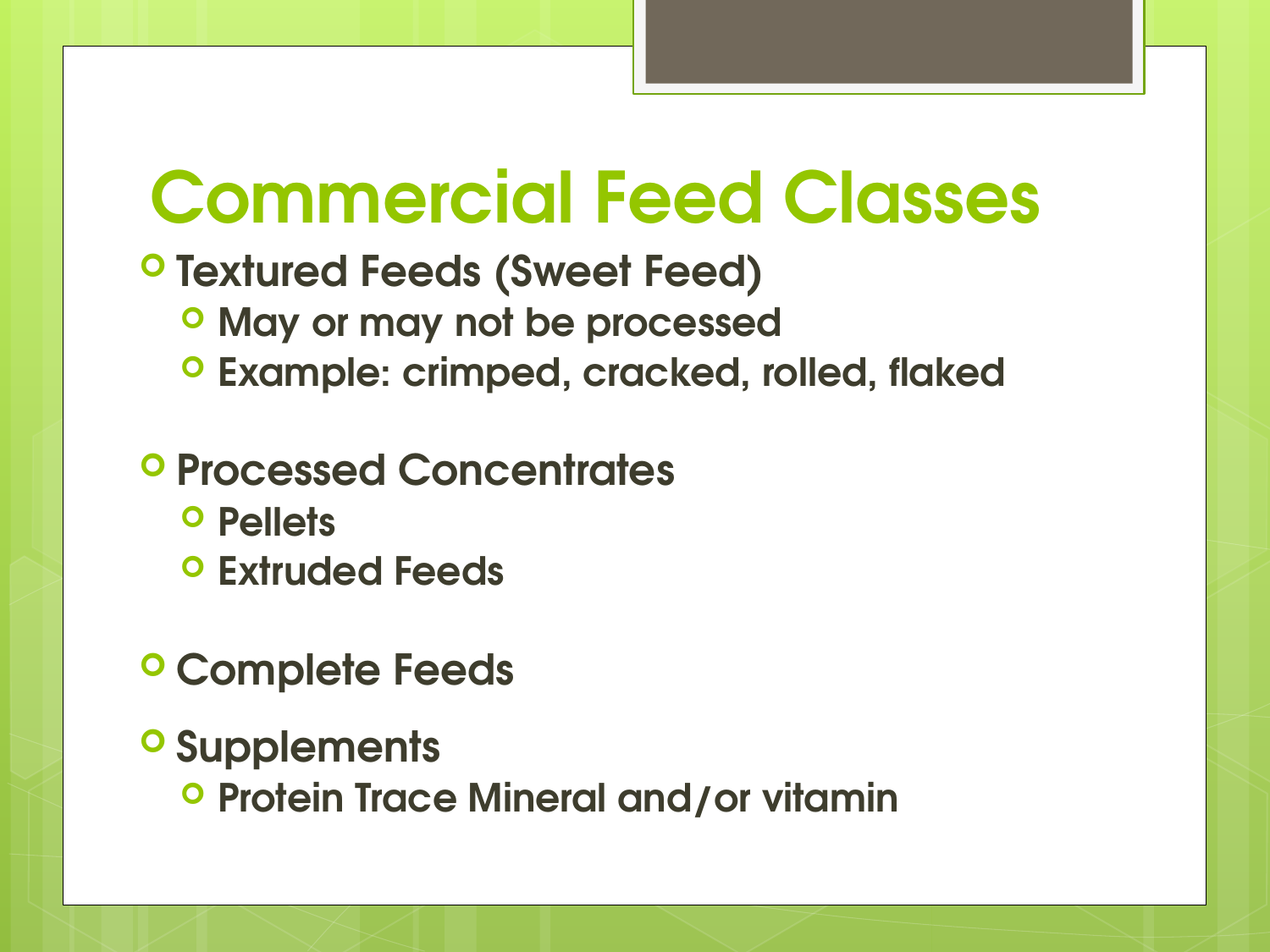

# Commercial Feed Classes
Textured Feeds (Sweet Feed)
May or may not be processed
Example: crimped, cracked, rolled, flaked

Processed Concentrates
Pellets
Extruded Feeds

Complete Feeds

Supplements
Protein Trace Mineral and/or vitamin